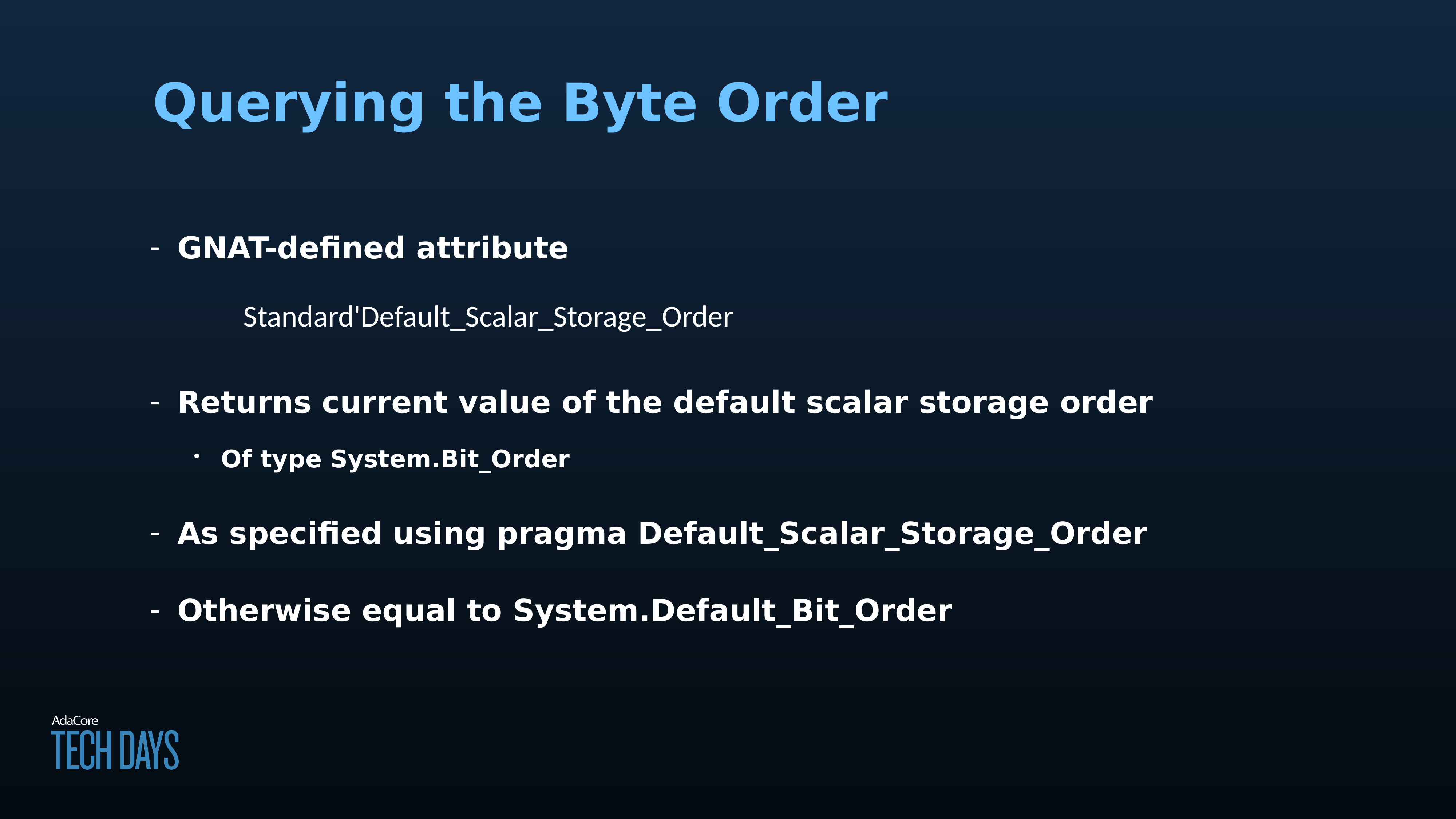

# Querying the Byte Order
GNAT-defined attribute

Returns current value of the default scalar storage order
Of type System.Bit_Order
As speciﬁed using pragma Default_Scalar_Storage_Order
Otherwise equal to System.Default_Bit_Order
Standard'Default_Scalar_Storage_Order